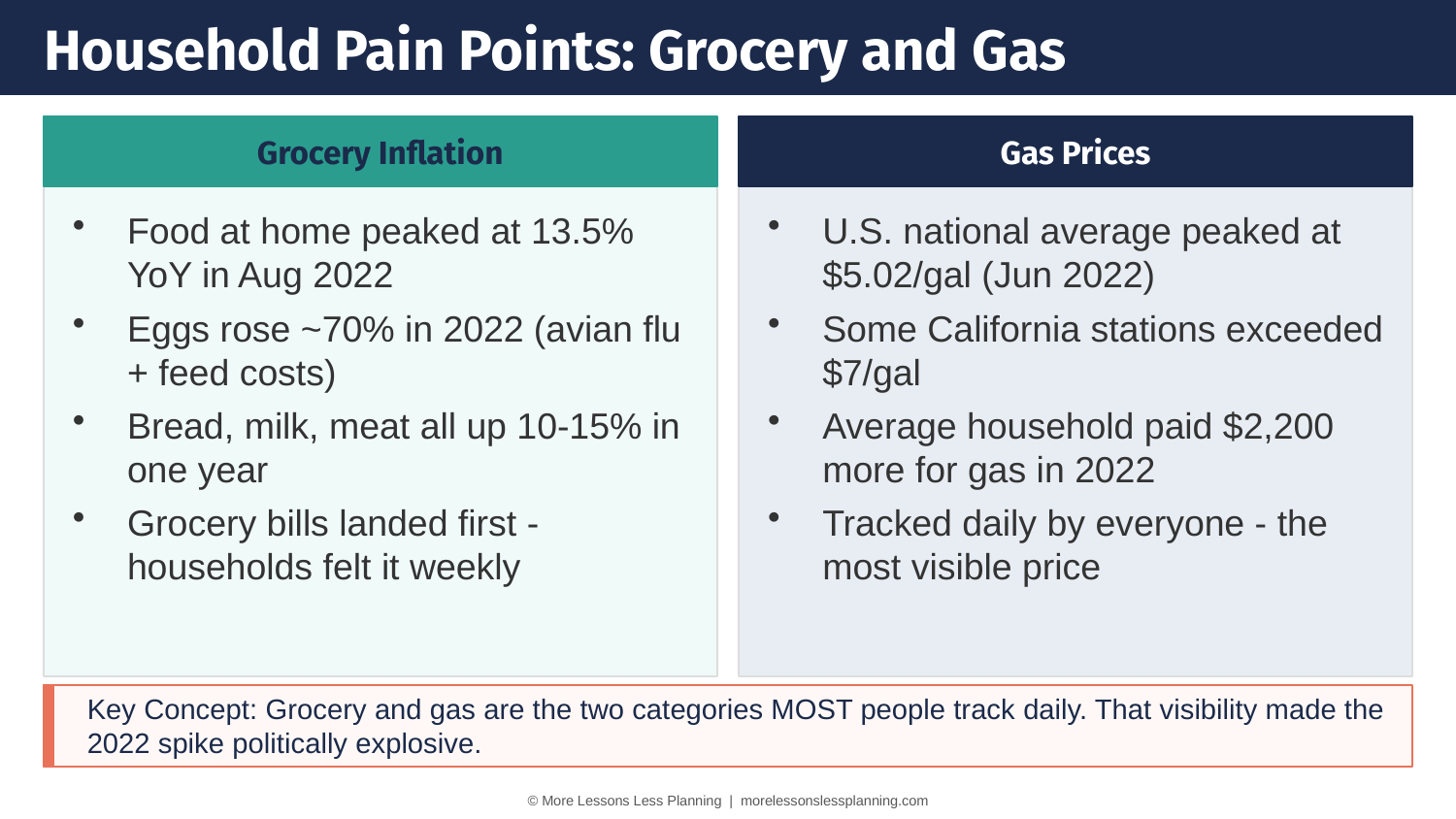

Household Pain Points: Grocery and Gas

Grocery Inflation

Gas Prices
Food at home peaked at 13.5% YoY in Aug 2022
Eggs rose ~70% in 2022 (avian flu + feed costs)
Bread, milk, meat all up 10-15% in one year
Grocery bills landed first - households felt it weekly
U.S. national average peaked at $5.02/gal (Jun 2022)
Some California stations exceeded $7/gal
Average household paid $2,200 more for gas in 2022
Tracked daily by everyone - the most visible price

Key Concept: Grocery and gas are the two categories MOST people track daily. That visibility made the 2022 spike politically explosive.
© More Lessons Less Planning  |  morelessonslessplanning.com